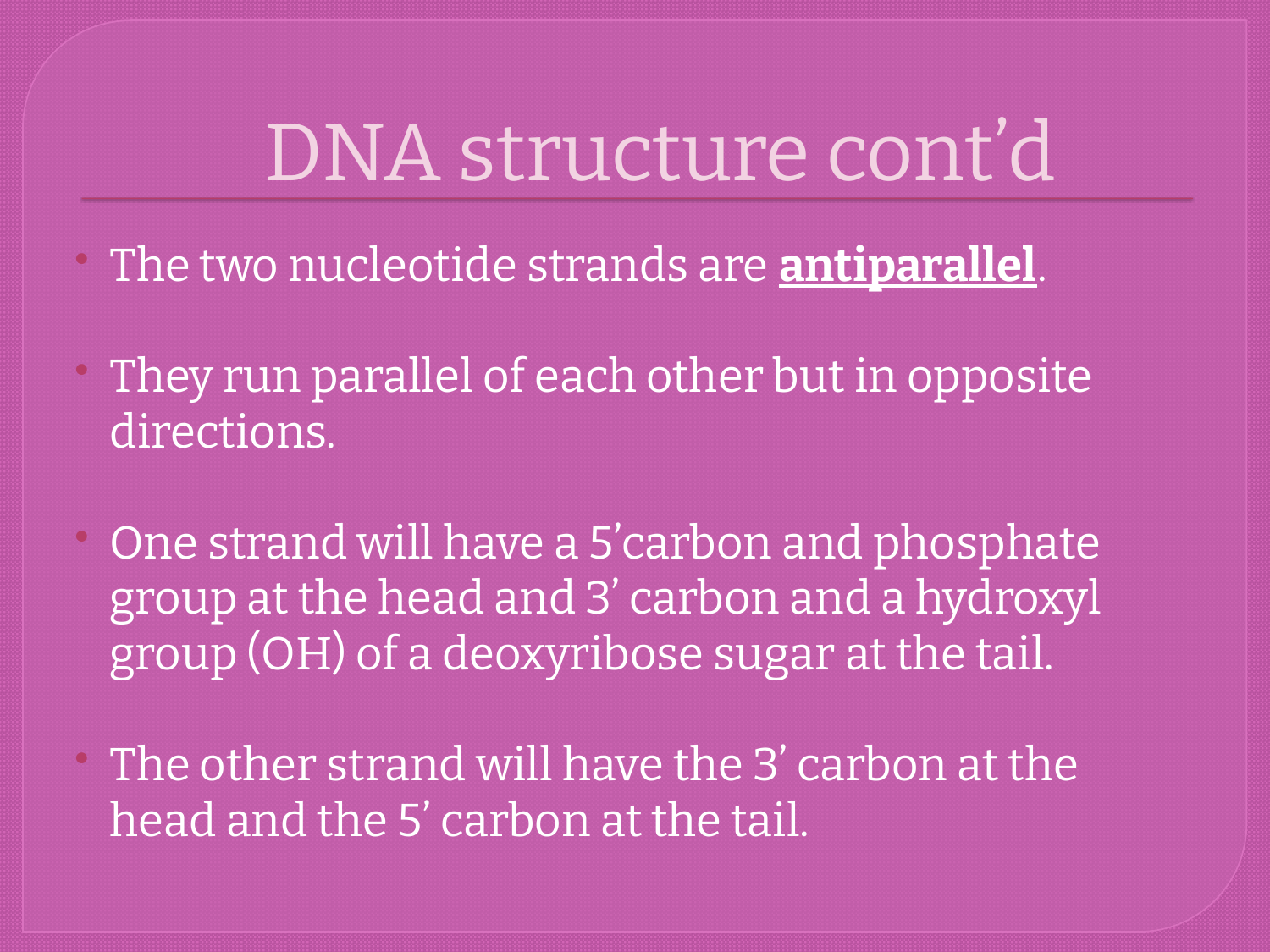

# DNA structure cont’d
The two nucleotide strands are antiparallel.

They run parallel of each other but in opposite directions.

One strand will have a 5’carbon and phosphate group at the head and 3’ carbon and a hydroxyl group (OH) of a deoxyribose sugar at the tail.

The other strand will have the 3’ carbon at the head and the 5’ carbon at the tail.